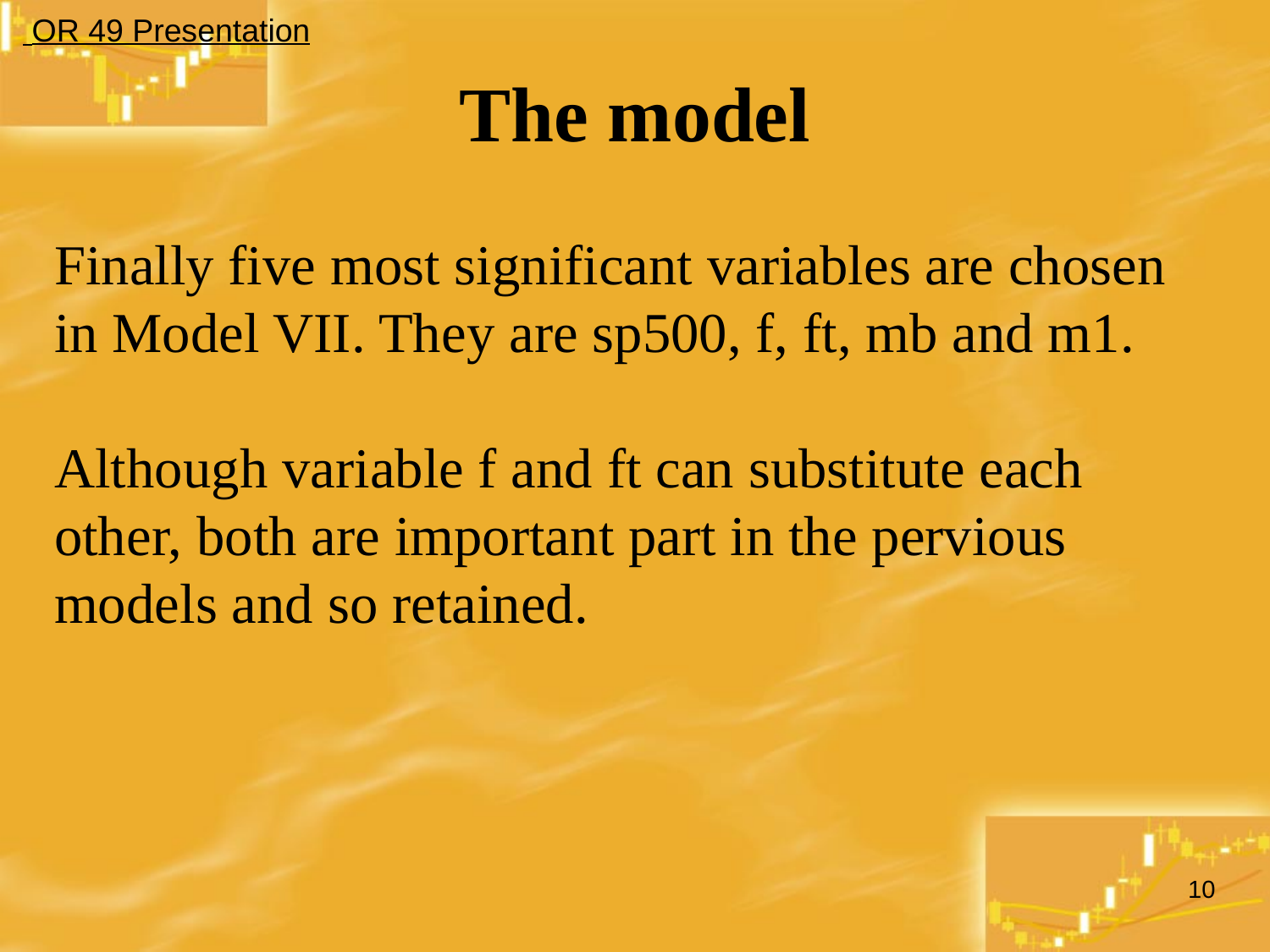

OR 49 Presentation
# The model
Finally five most significant variables are chosen in Model VII. They are sp500, f, ft, mb and m1.

Although variable f and ft can substitute each other, both are important part in the pervious models and so retained.

10